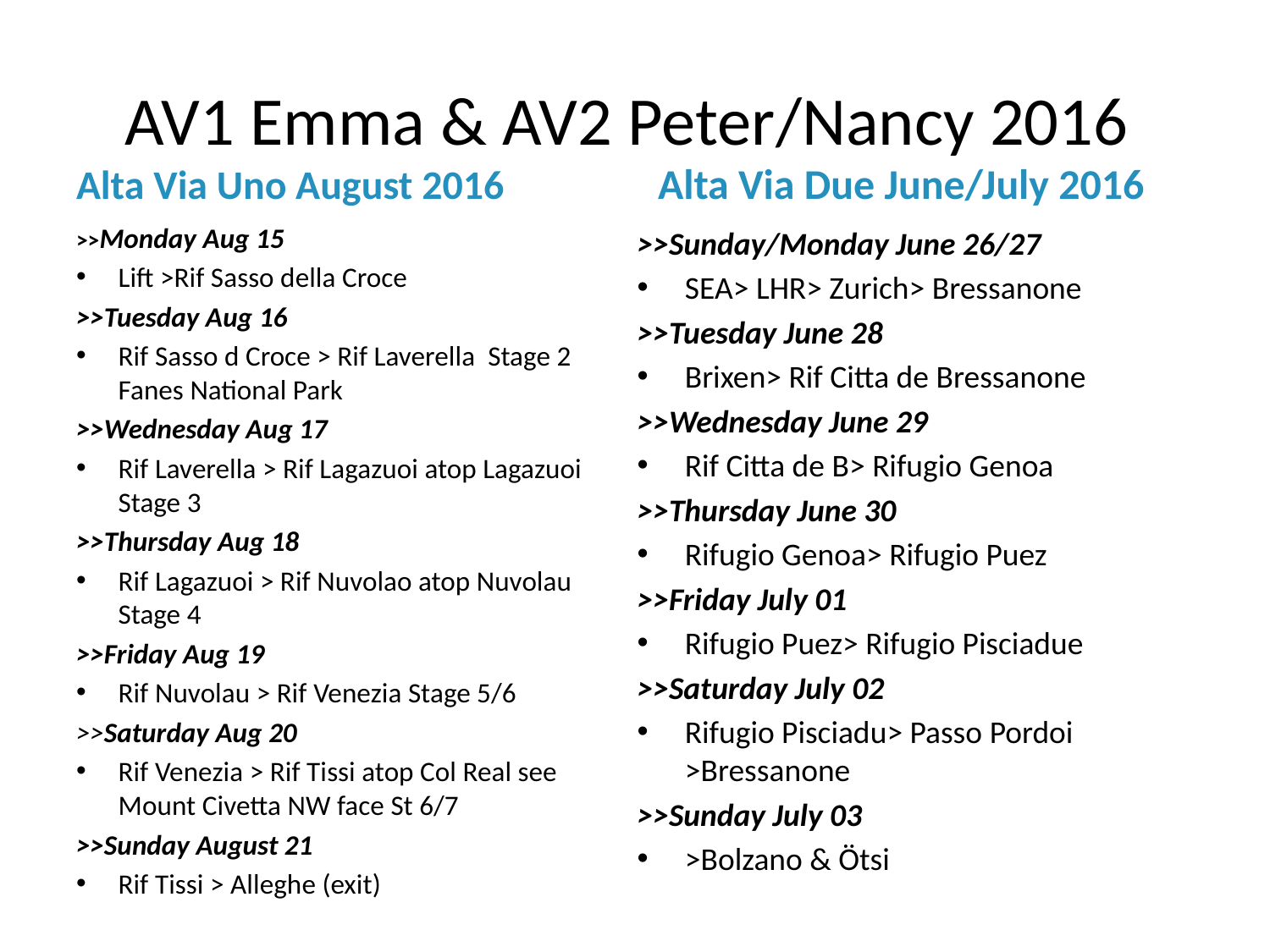

# AV1 Emma & AV2 Peter/Nancy 2016
Alta Via Uno August 2016
Alta Via Due June/July 2016
>>Monday Aug 15
Lift >Rif Sasso della Croce
>>Tuesday Aug 16
Rif Sasso d Croce > Rif Laverella  Stage 2 Fanes National Park
>>Wednesday Aug 17
Rif Laverella > Rif Lagazuoi atop Lagazuoi Stage 3
>>Thursday Aug 18
Rif Lagazuoi > Rif Nuvolao atop Nuvolau Stage 4
>>Friday Aug 19
Rif Nuvolau > Rif Venezia Stage 5/6
>>Saturday Aug 20
Rif Venezia > Rif Tissi atop Col Real see Mount Civetta NW face St 6/7
>>Sunday August 21
Rif Tissi > Alleghe (exit)

>>Sunday/Monday June 26/27
SEA> LHR> Zurich> Bressanone
>>Tuesday June 28
Brixen> Rif Citta de Bressanone
>>Wednesday June 29
Rif Citta de B> Rifugio Genoa
>>Thursday June 30
Rifugio Genoa> Rifugio Puez
>>Friday July 01
Rifugio Puez> Rifugio Pisciadue
>>Saturday July 02
Rifugio Pisciadu> Passo Pordoi >Bressanone
>>Sunday July 03
>Bolzano & Ötsi